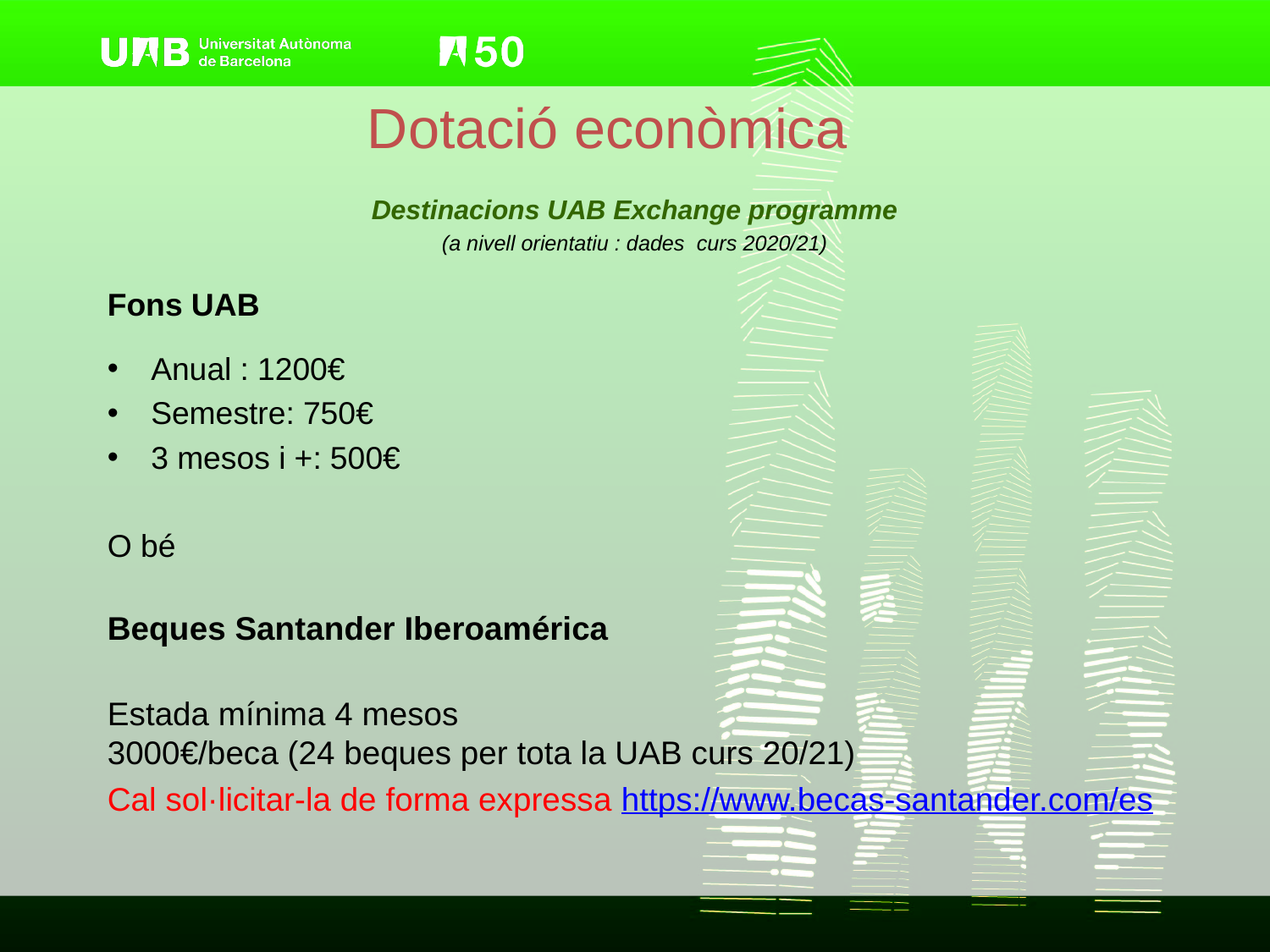

# Dotació econòmica
Destinacions UAB Exchange programme
(a nivell orientatiu : dades  curs 2020/21)

Fons UAB

Anual : 1200€
Semestre: 750€
3 mesos i +: 500€

O bé
Beques Santander Iberoamérica
Estada mínima 4 mesos
3000€/beca (24 beques per tota la UAB curs 20/21)
Cal sol·licitar-la de forma expressa https://www.becas-santander.com/es